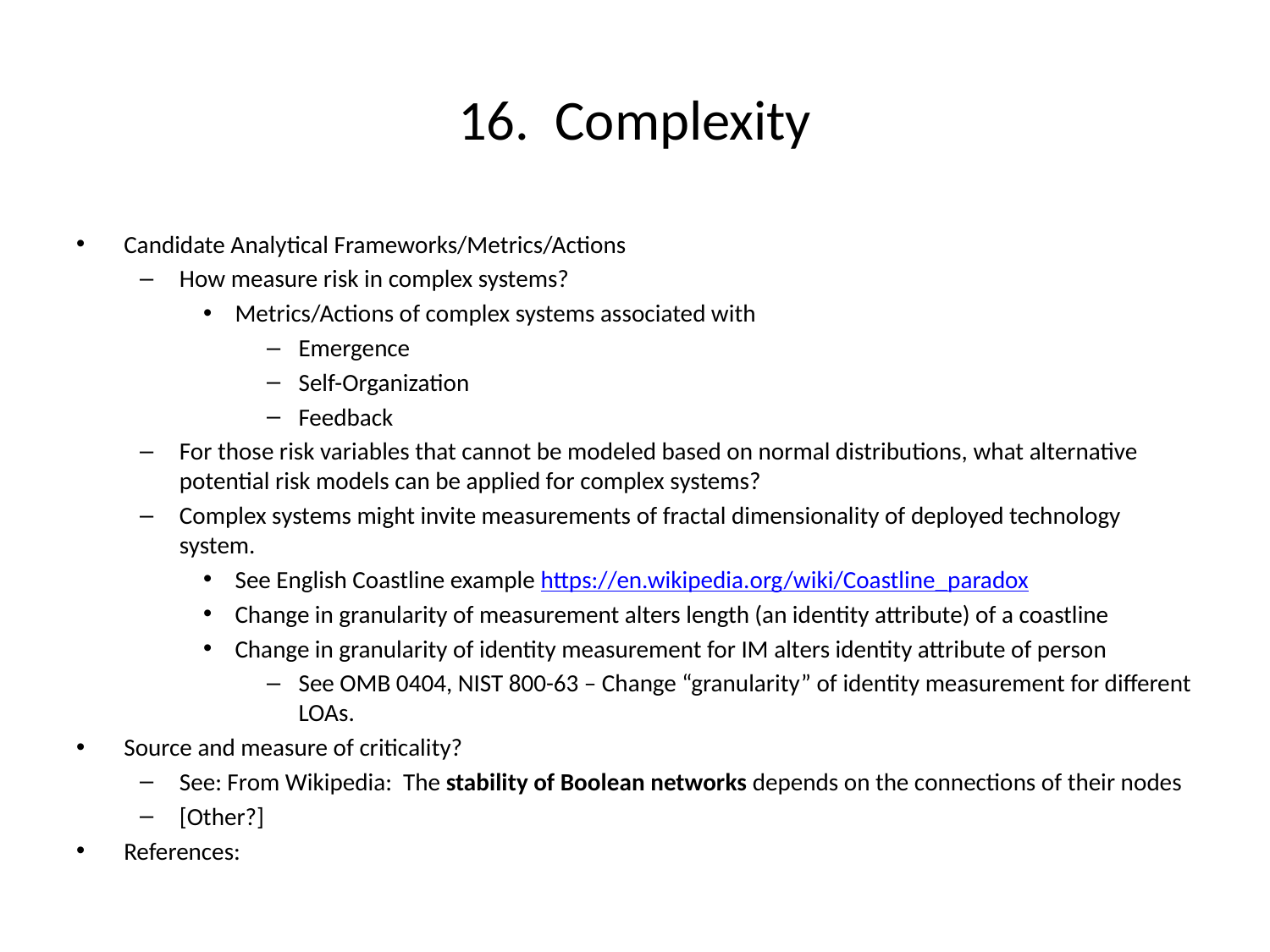

# 16.  Complexity
Candidate Analytical Frameworks/Metrics/Actions
How measure risk in complex systems?
Metrics/Actions of complex systems associated with
Emergence
Self-Organization
Feedback
For those risk variables that cannot be modeled based on normal distributions, what alternative potential risk models can be applied for complex systems?
Complex systems might invite measurements of fractal dimensionality of deployed technology system.
See English Coastline example https://en.wikipedia.org/wiki/Coastline_paradox
Change in granularity of measurement alters length (an identity attribute) of a coastline
Change in granularity of identity measurement for IM alters identity attribute of person
See OMB 0404, NIST 800-63 – Change “granularity” of identity measurement for different LOAs.
Source and measure of criticality?
See: From Wikipedia:  The stability of Boolean networks depends on the connections of their nodes
[Other?]
References: